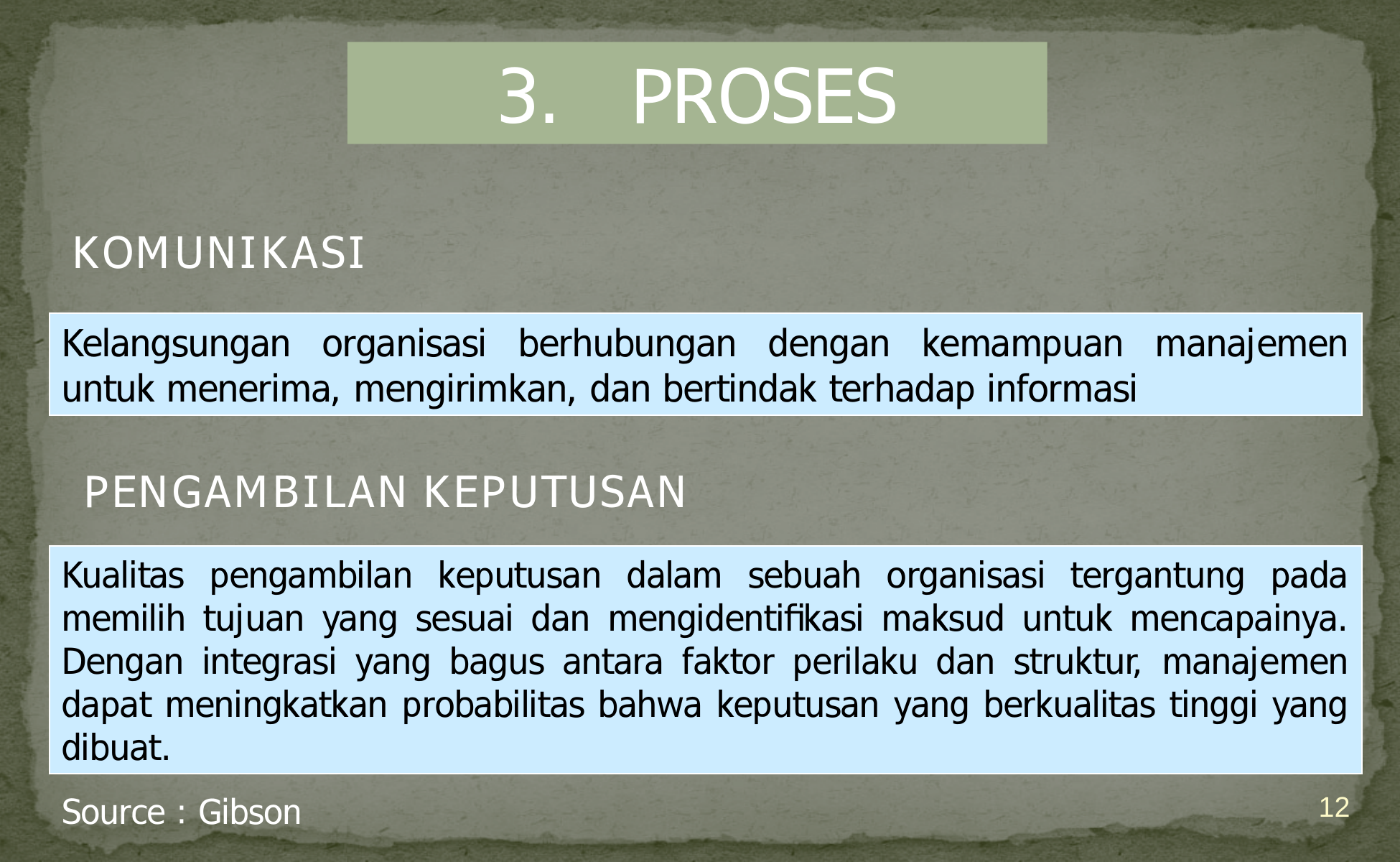

3.   PROSES
KOMUNIKASI
Kelangsungan organisasi berhubungan dengan kemampuan manajemen untuk menerima, mengirimkan, dan bertindak terhadap informasi
PENGAMBILAN KEPUTUSAN
Kualitas pengambilan keputusan dalam sebuah organisasi tergantung pada memilih tujuan yang sesuai dan mengidentifikasi maksud untuk mencapainya. Dengan integrasi yang bagus antara faktor perilaku dan struktur, manajemen dapat meningkatkan probabilitas bahwa keputusan yang berkualitas tinggi yang dibuat.
12
Source : Gibson